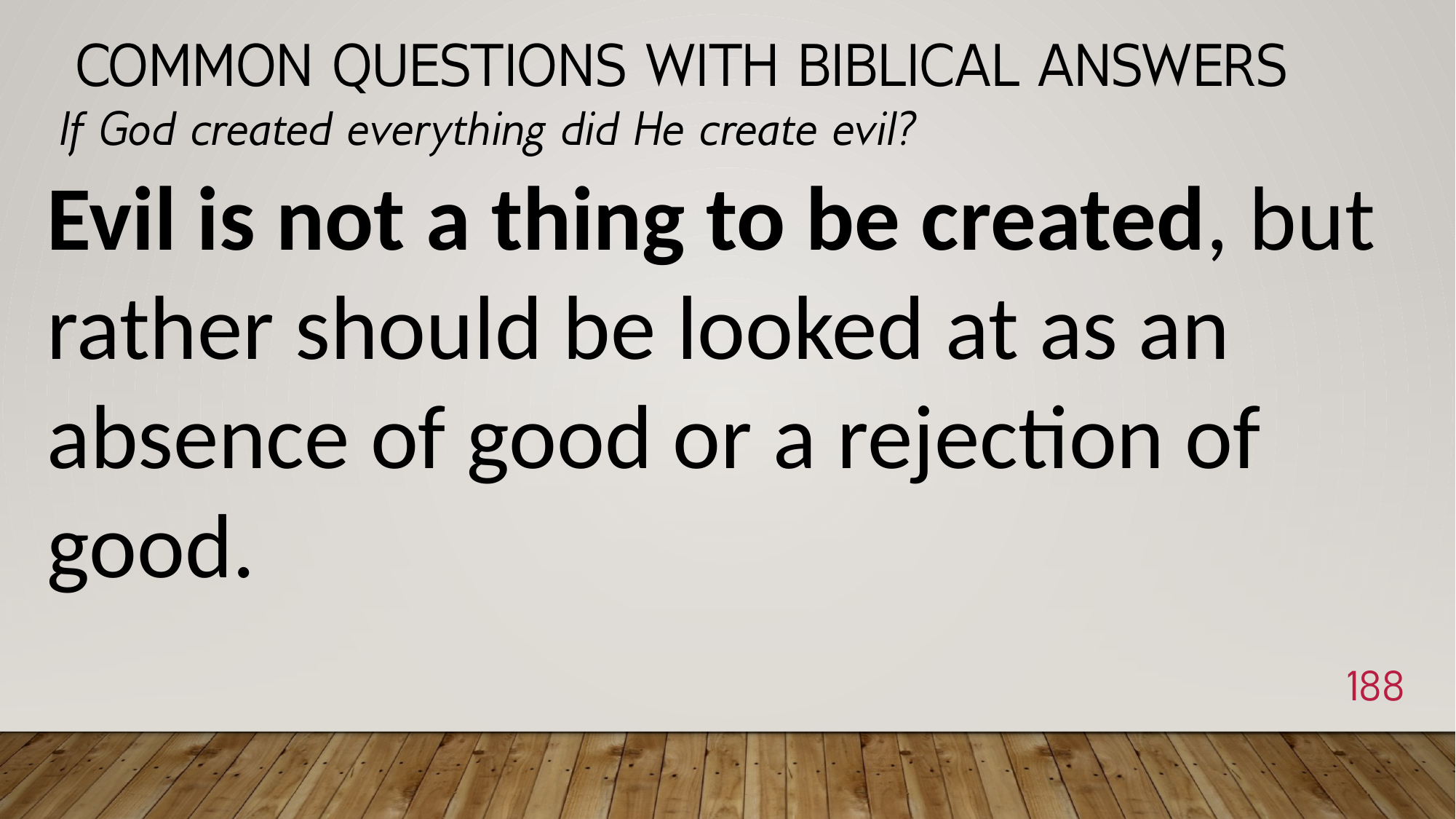

# Common Questions with Biblical Answers
If God created everything did He create evil?
Evil is not a thing to be created, but rather should be looked at as an absence of good or a rejection of good.
188